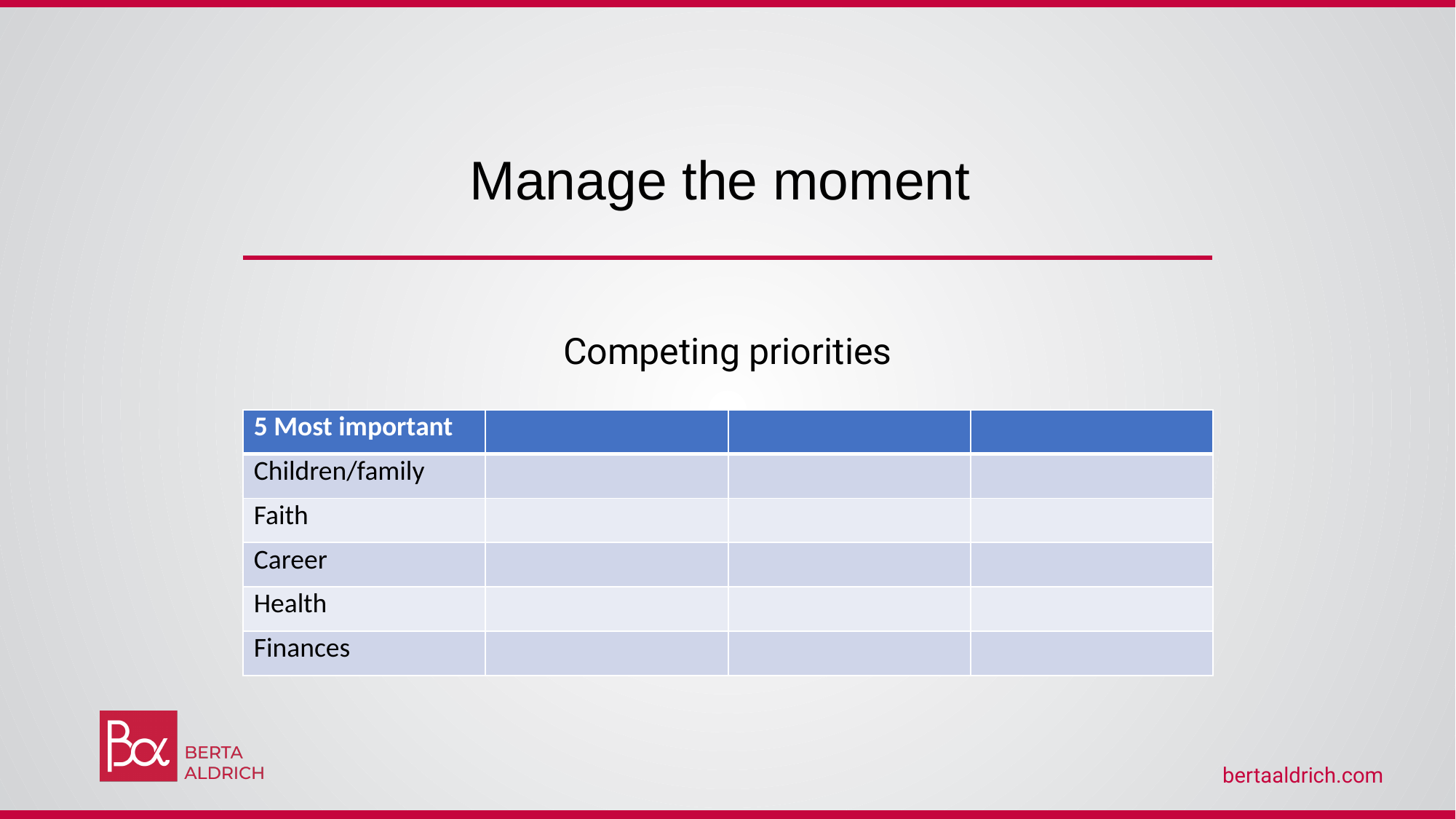

Manage the moment

Competing priorities

| 5 Most important |  |  |  |
| --- | --- | --- | --- |
| Children/family |  |  |  |
| Faith |  |  |  |
| Career |  |  |  |
| Health |  |  |  |
| Finances |  |  |  |